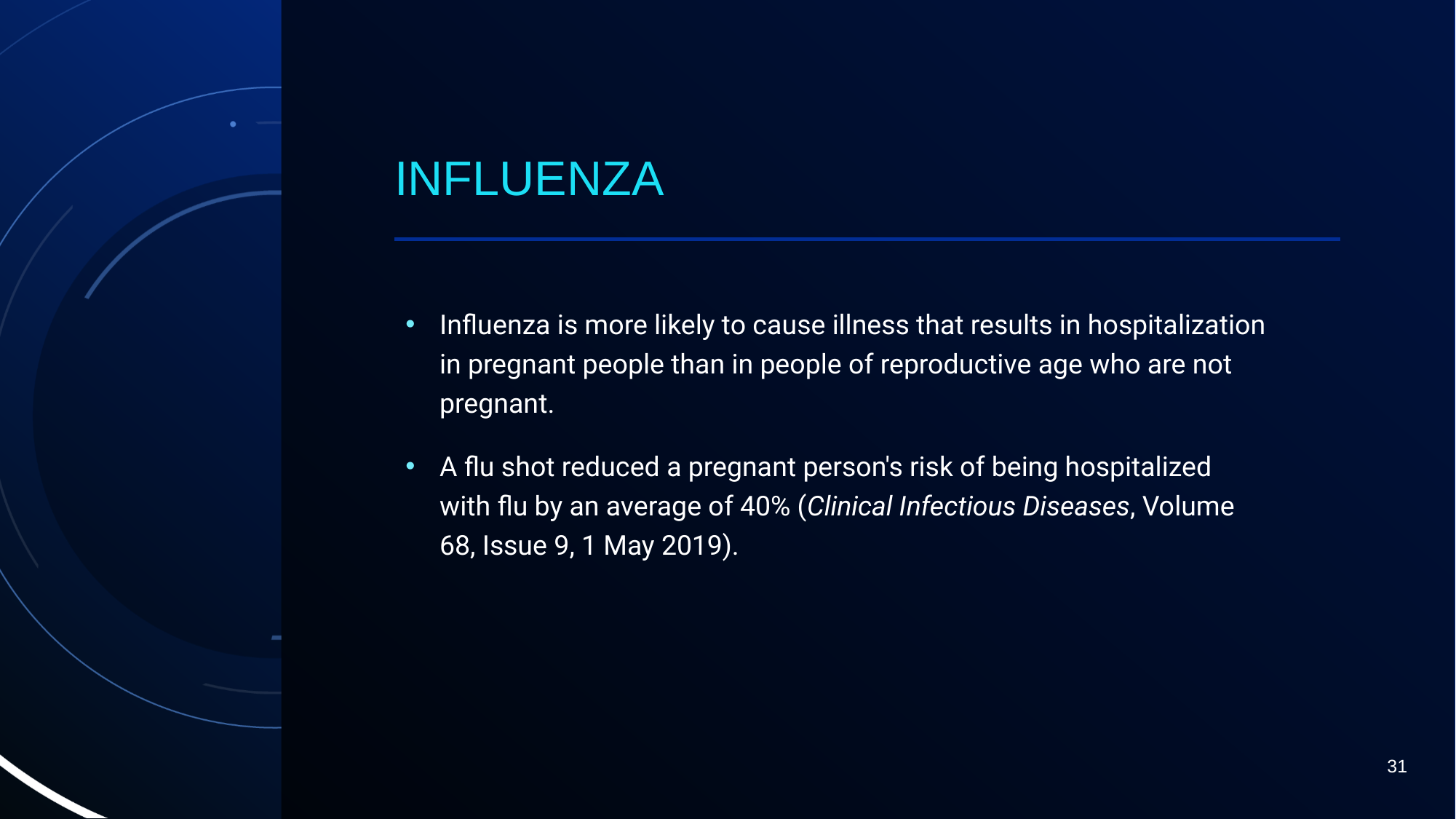

# Influenza
Influenza is more likely to cause illness that results in hospitalization in pregnant people than in people of reproductive age who are not pregnant.
A flu shot reduced a pregnant person's risk of being hospitalized with flu by an average of 40% (Clinical Infectious Diseases, Volume 68, Issue 9, 1 May 2019).
31